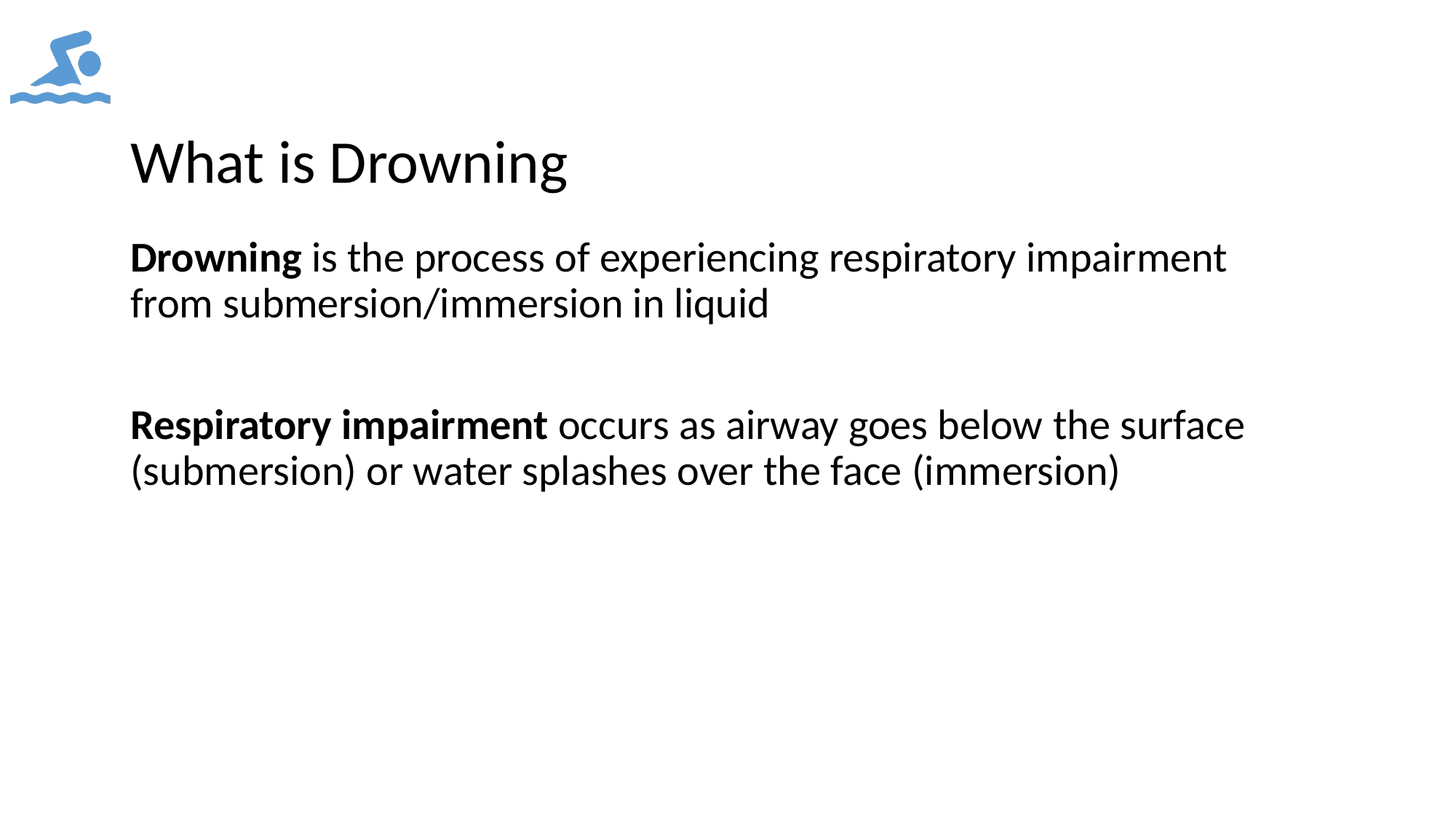

# What is Drowning

Drowning is the process of experiencing respiratory impairment from submersion/immersion in liquid

Respiratory impairment occurs as airway goes below the surface (submersion) or water splashes over the face (immersion)